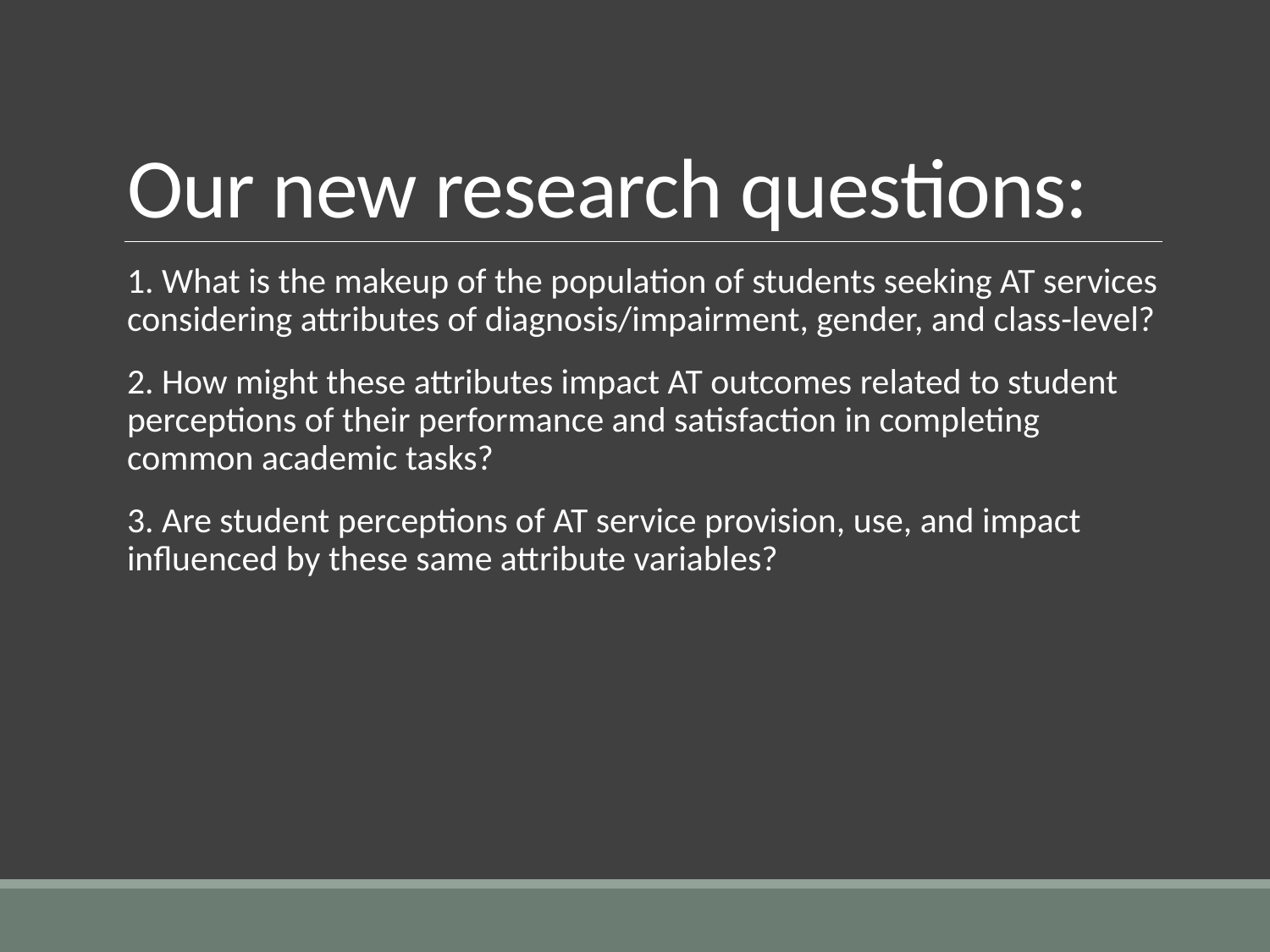

# Our new research questions:
1. What is the makeup of the population of students seeking AT services considering attributes of diagnosis/impairment, gender, and class-level?
2. How might these attributes impact AT outcomes related to student perceptions of their performance and satisfaction in completing common academic tasks?
3. Are student perceptions of AT service provision, use, and impact influenced by these same attribute variables?